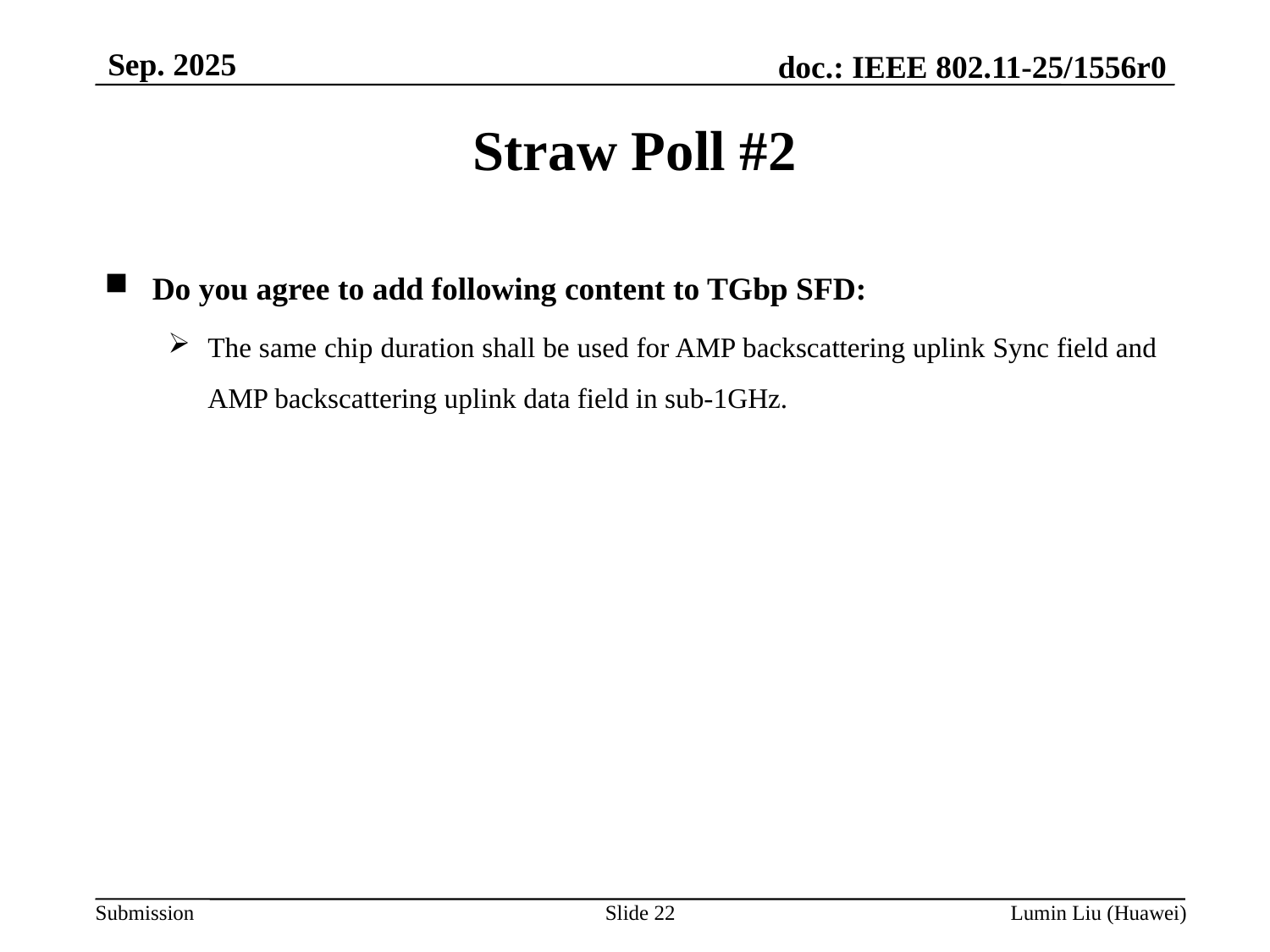

Sep. 2025
Straw Poll #2
Do you agree to add following content to TGbp SFD:
The same chip duration shall be used for AMP backscattering uplink Sync field and AMP backscattering uplink data field in sub-1GHz.

Slide 22
Lumin Liu (Huawei)